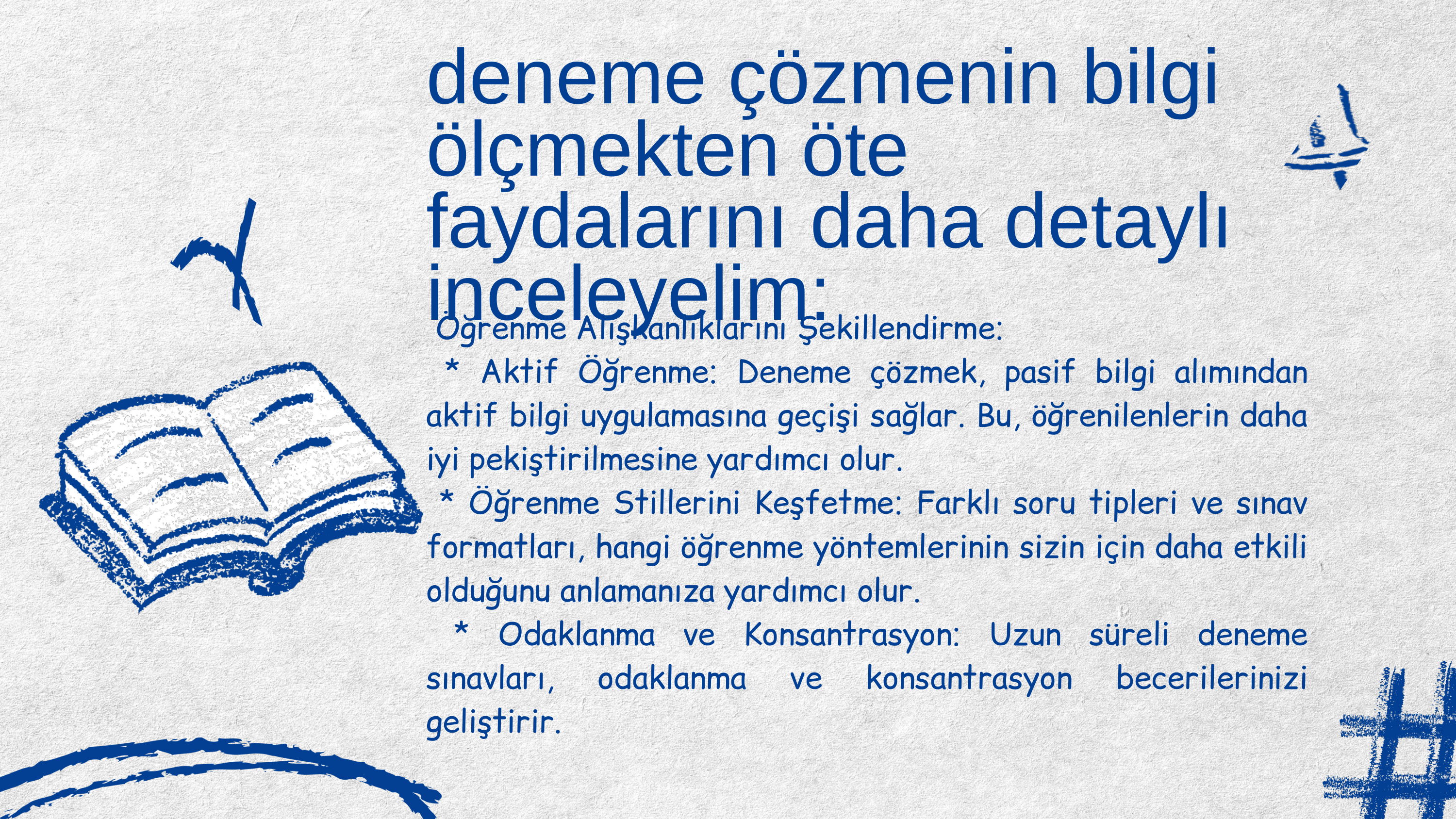

deneme çözmenin bilgi ölçmekten öte faydalarını daha detaylı inceleyelim:

 Öğrenme Alışkanlıklarını Şekillendirme:
 * Aktif Öğrenme: Deneme çözmek, pasif bilgi alımından aktif bilgi uygulamasına geçişi sağlar. Bu, öğrenilenlerin daha iyi pekiştirilmesine yardımcı olur.
 * Öğrenme Stillerini Keşfetme: Farklı soru tipleri ve sınav formatları, hangi öğrenme yöntemlerinin sizin için daha etkili olduğunu anlamanıza yardımcı olur.
 * Odaklanma ve Konsantrasyon: Uzun süreli deneme sınavları, odaklanma ve konsantrasyon becerilerinizi geliştirir.